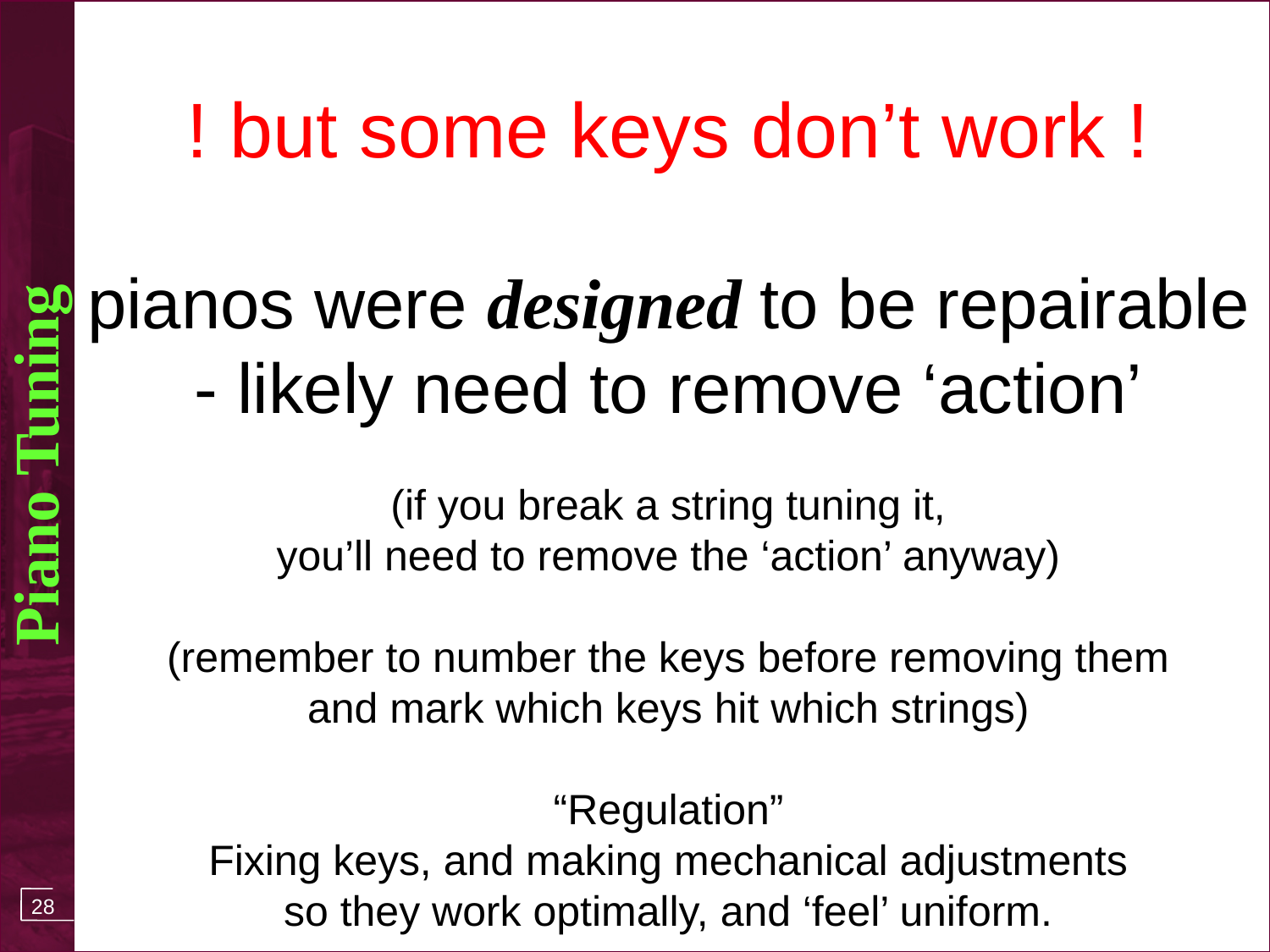

! but some keys don’t work !

pianos were designed to be repairable
- likely need to remove ‘action’

(if you break a string tuning it,
you’ll need to remove the ‘action’ anyway)

(remember to number the keys before removing them
and mark which keys hit which strings)

“Regulation”
Fixing keys, and making mechanical adjustments
so they work optimally, and ‘feel’ uniform.